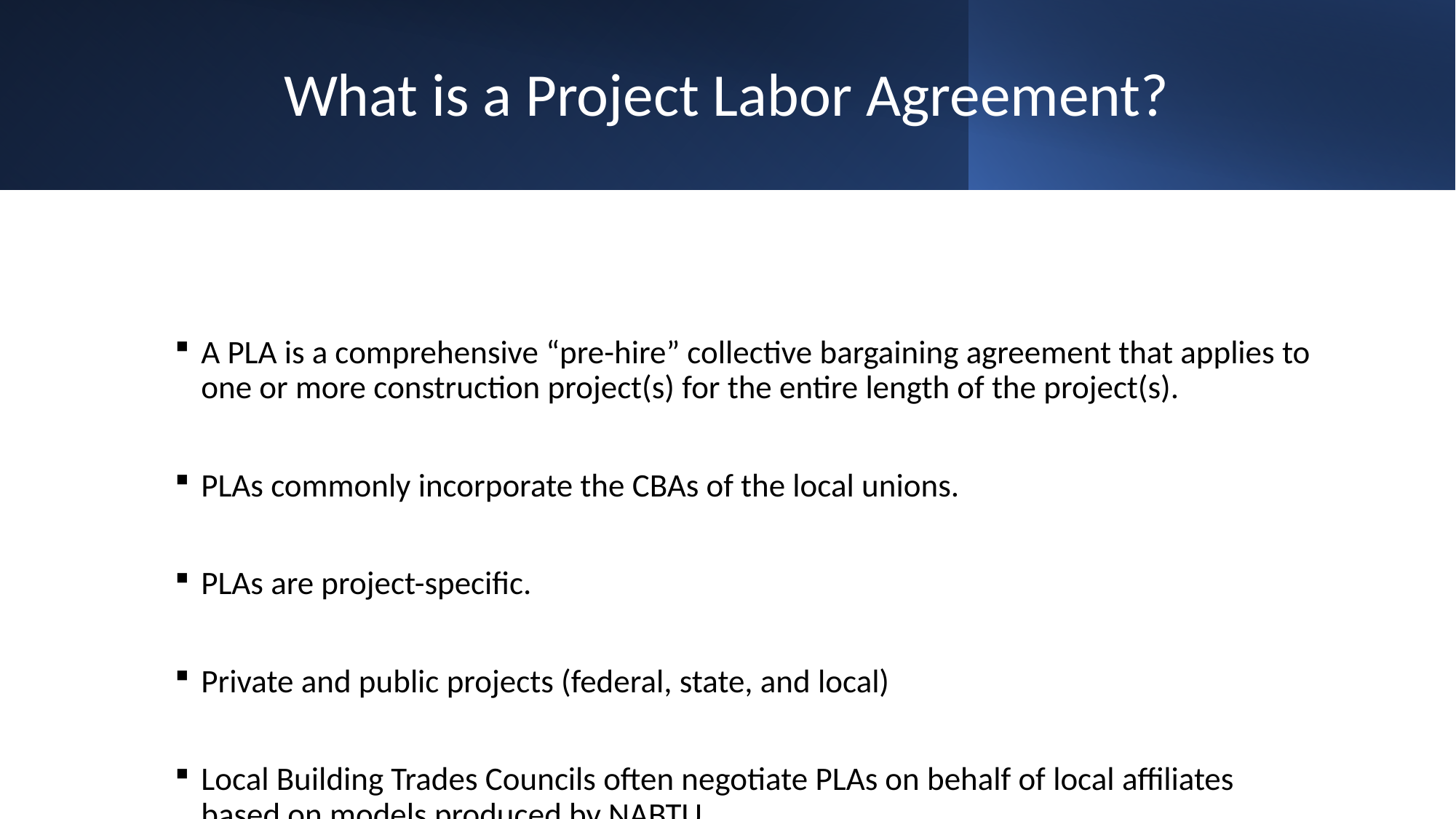

# What is a Project Labor Agreement?

A PLA is a comprehensive “pre-hire” collective bargaining agreement that applies to one or more construction project(s) for the entire length of the project(s).

PLAs commonly incorporate the CBAs of the local unions.

PLAs are project-specific.

Private and public projects (federal, state, and local)

Local Building Trades Councils often negotiate PLAs on behalf of local affiliates based on models produced by NABTU.

4